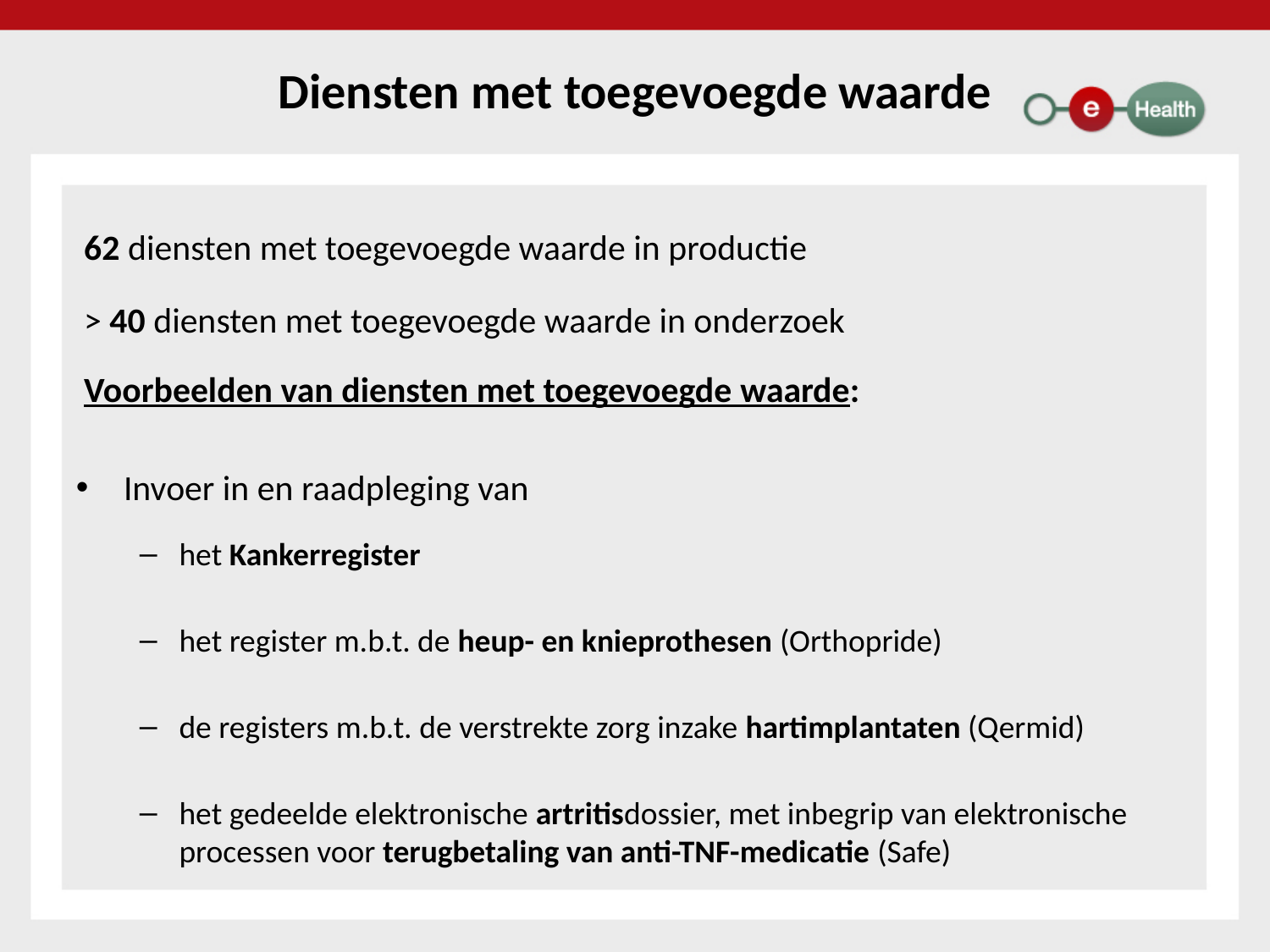

# Diensten met toegevoegde waarde

62 diensten met toegevoegde waarde in productie

> 40 diensten met toegevoegde waarde in onderzoek

Voorbeelden van diensten met toegevoegde waarde:

Invoer in en raadpleging van

het Kankerregister

het register m.b.t. de heup- en knieprothesen (Orthopride)

de registers m.b.t. de verstrekte zorg inzake hartimplantaten (Qermid)

het gedeelde elektronische artritisdossier, met inbegrip van elektronische processen voor terugbetaling van anti-TNF-medicatie (Safe)